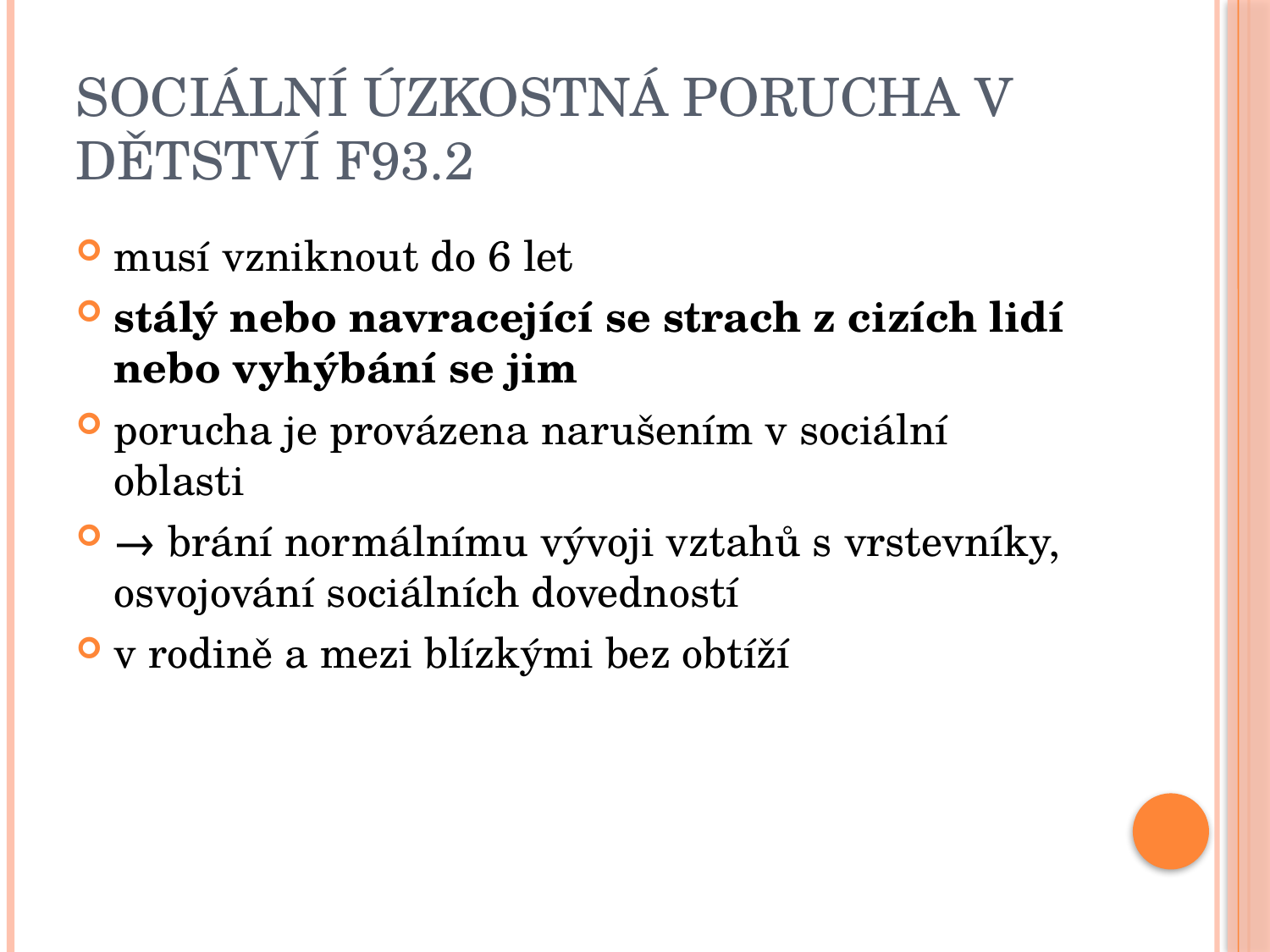

# Sociální úzkostná porucha v dětství F93.2
musí vzniknout do 6 let
stálý nebo navracející se strach z cizích lidí nebo vyhýbání se jim
porucha je provázena narušením v sociální oblasti
→ brání normálnímu vývoji vztahů s vrstevníky, osvojování sociálních dovedností
v rodině a mezi blízkými bez obtíží